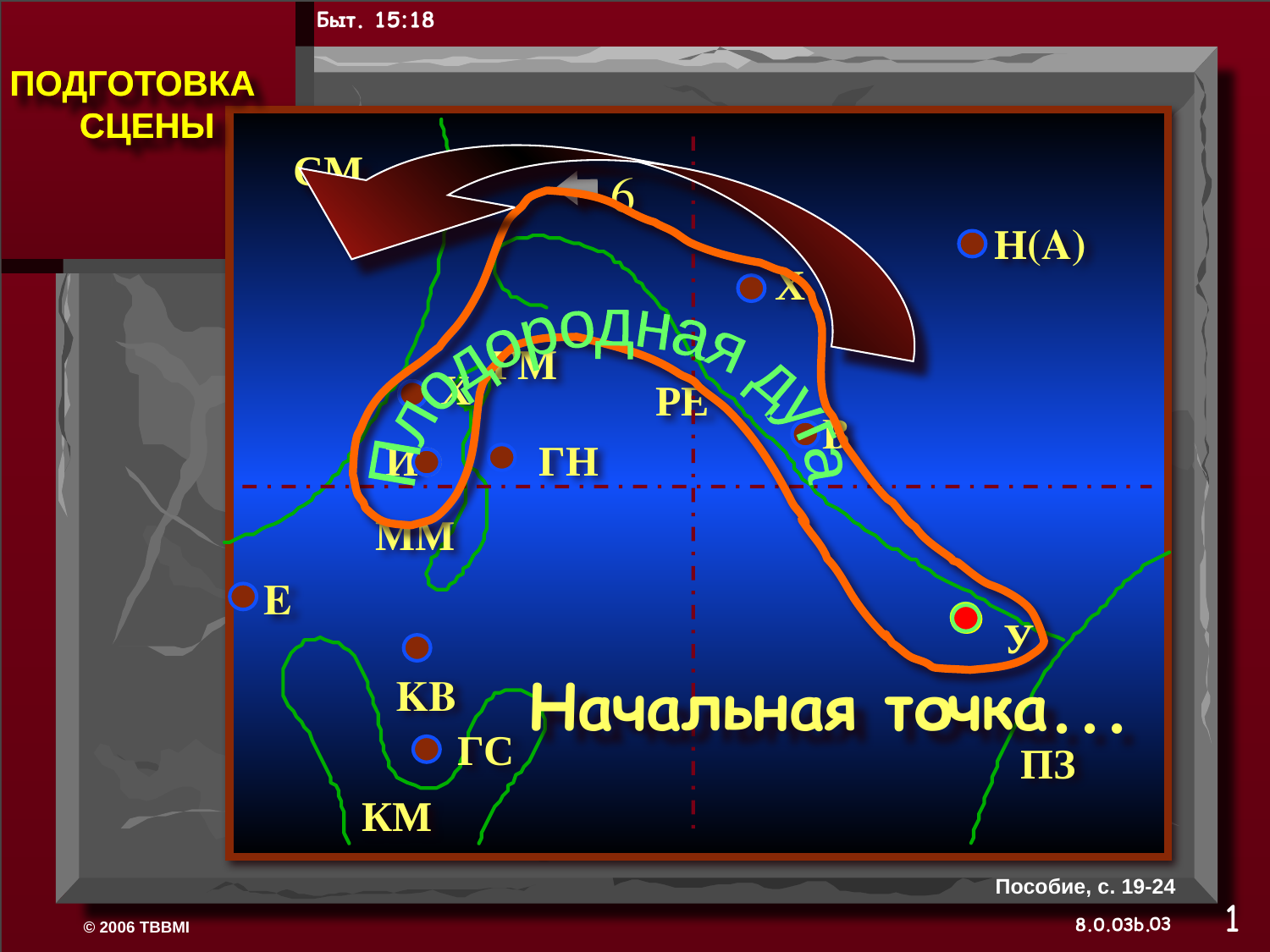

Быт. 15:18

 ПОДГОТОВКА
   СЦЕНЫ
 ПОДГОТОВКА
   СЦЕНЫ

СМ
6

Н(A)

Х

Плодородная дуга
ГМ
Х

РЕ

B

И
ГН

ММ

E

У

Начальная точка...
KB
ГС
ПЗ

КМ
Пособие, с. 19-24
1
03